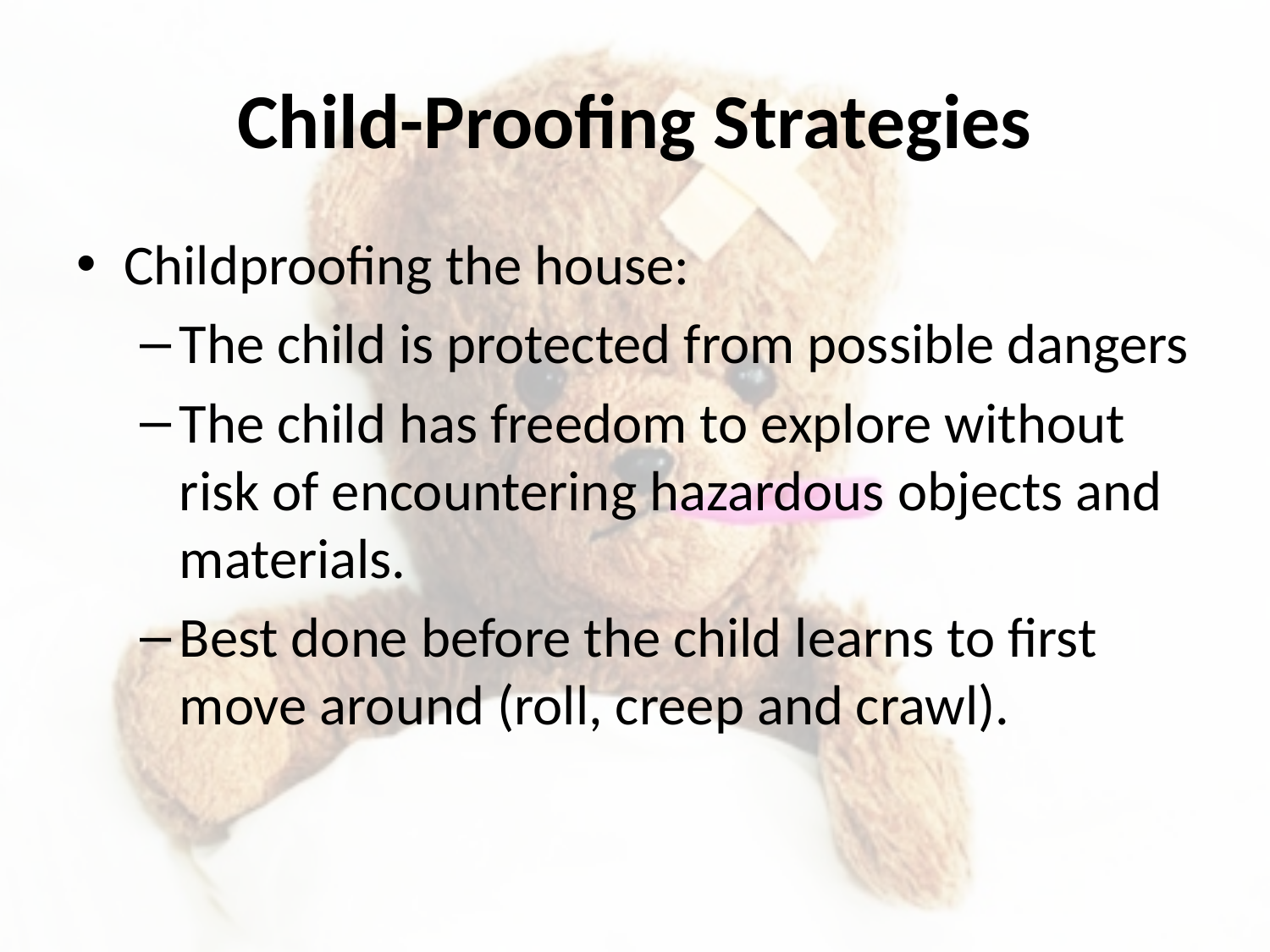

# Child-Proofing Strategies
Childproofing the house:
The child is protected from possible dangers
The child has freedom to explore without risk of encountering hazardous objects and materials.
Best done before the child learns to first move around (roll, creep and crawl).